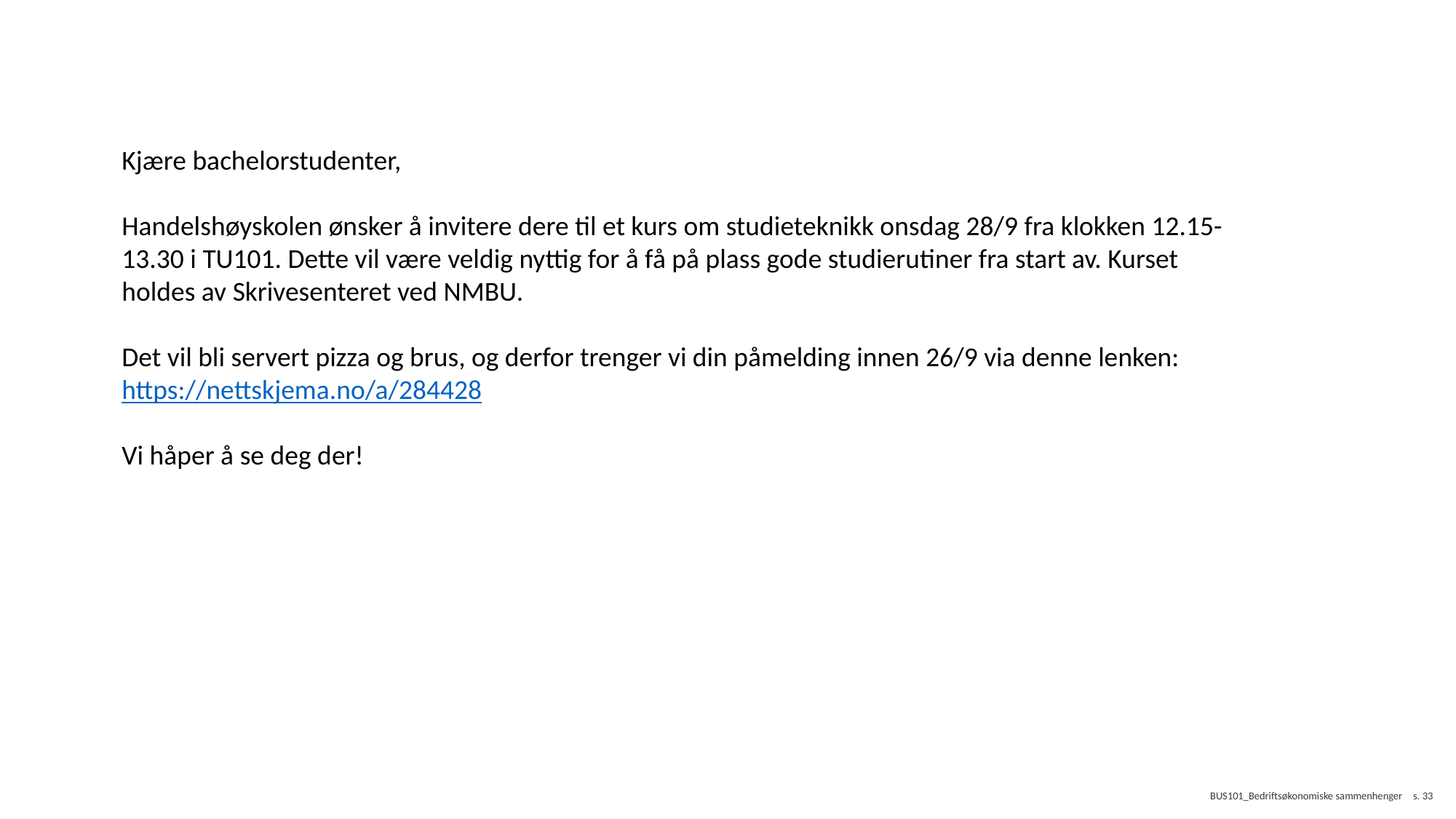

Kjære bachelorstudenter,

Handelshøyskolen ønsker å invitere dere til et kurs om studieteknikk onsdag 28/9 fra klokken 12.15-13.30 i TU101. Dette vil være veldig nyttig for å få på plass gode studierutiner fra start av. Kurset holdes av Skrivesenteret ved NMBU.

Det vil bli servert pizza og brus, og derfor trenger vi din påmelding innen 26/9 via denne lenken: https://nettskjema.no/a/284428

Vi håper å se deg der!
BUS101_Bedriftsøkonomiske sammenhenger
s. 33